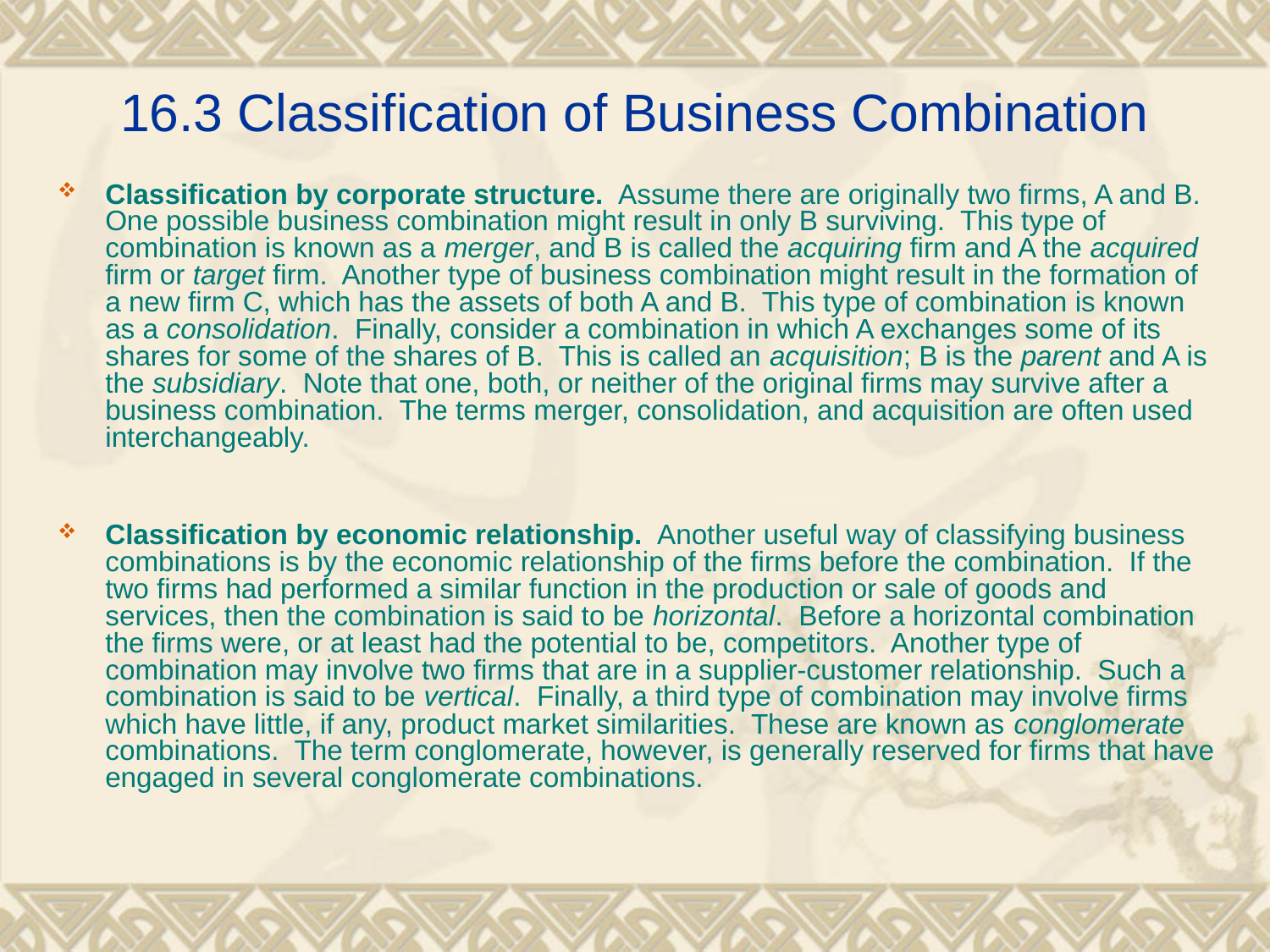

# 16.3 Classification of Business Combination
Classification by corporate structure.  Assume there are originally two firms, A and B.  One possible business combination might result in only B surviving.  This type of combination is known as a merger, and B is called the acquiring firm and A the acquired firm or target firm.  Another type of business combination might result in the formation of a new firm C, which has the assets of both A and B.  This type of combination is known as a consolidation.  Finally, consider a combination in which A exchanges some of its shares for some of the shares of B.  This is called an acquisition; B is the parent and A is the subsidiary.  Note that one, both, or neither of the original firms may survive after a business combination.  The terms merger, consolidation, and acquisition are often used interchangeably.

Classification by economic relationship.  Another useful way of classifying business combinations is by the economic relationship of the firms before the combination.  If the two firms had performed a similar function in the production or sale of goods and services, then the combination is said to be horizontal.  Before a horizontal combination the firms were, or at least had the potential to be, competitors.  Another type of combination may involve two firms that are in a supplier-customer relationship.  Such a combination is said to be vertical.  Finally, a third type of combination may involve firms which have little, if any, product market similarities.  These are known as conglomerate combinations.  The term conglomerate, however, is generally reserved for firms that have engaged in several conglomerate combinations.